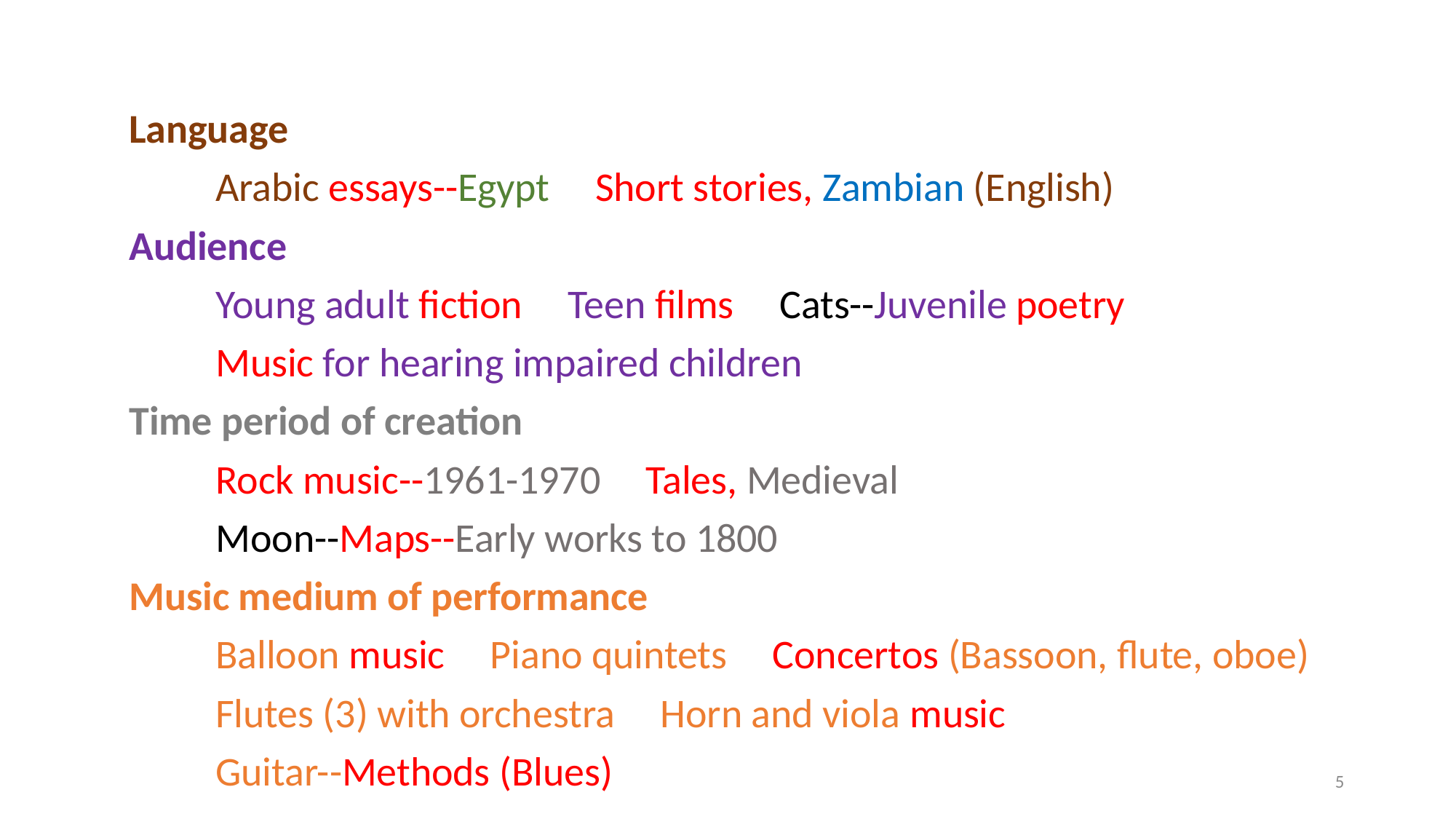

Language
	Arabic essays--Egypt     Short stories, Zambian (English)
  Audience
	Young adult fiction     Teen films     Cats--Juvenile poetry
	Music for hearing impaired children
  Time period of creation
	Rock music--1961-1970     Tales, Medieval
	Moon--Maps--Early works to 1800
  Music medium of performance
	Balloon music     Piano quintets     Concertos (Bassoon, flute, oboe)
	Flutes (3) with orchestra     Horn and viola music
	Guitar--Methods (Blues)
5